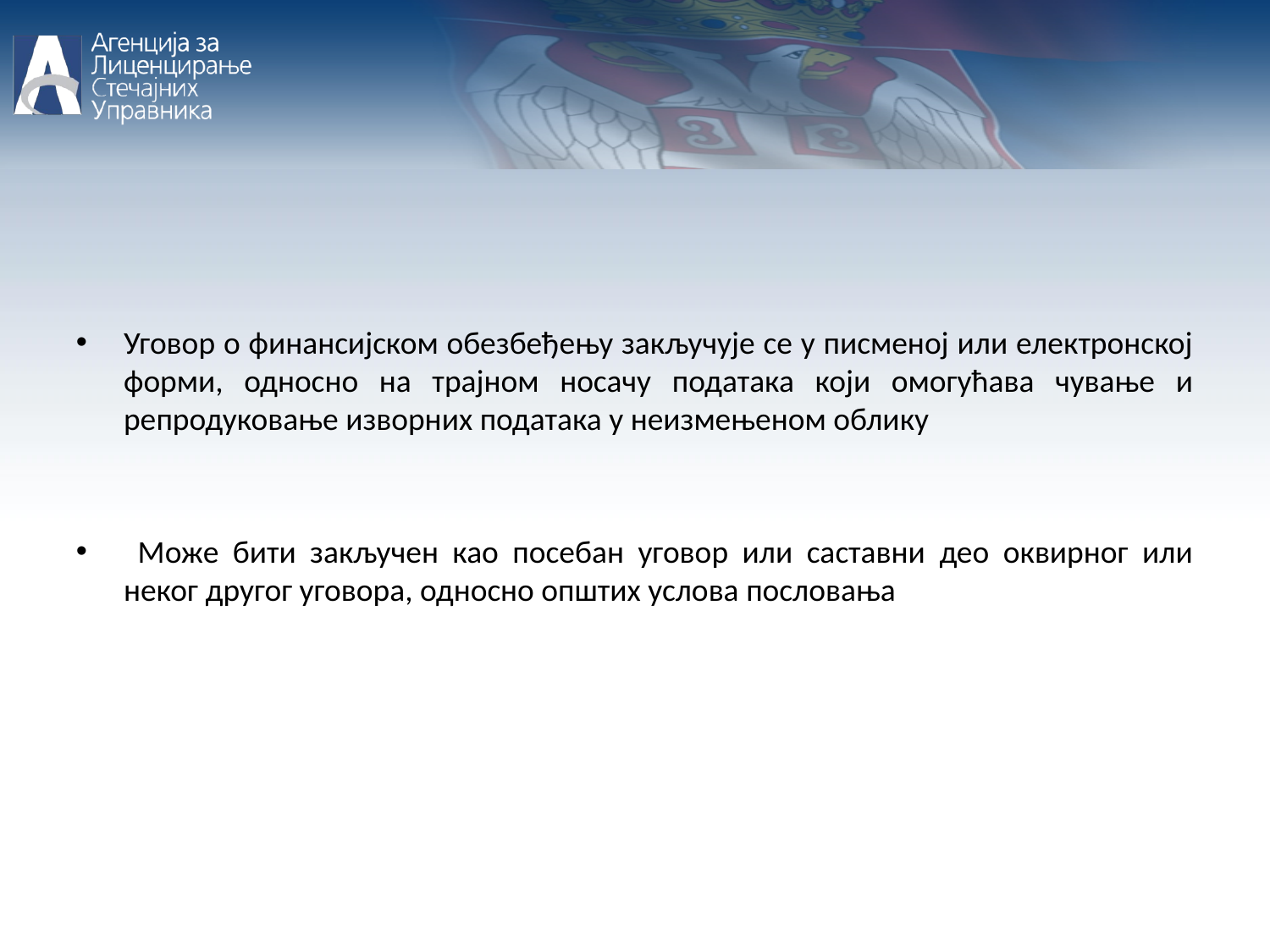

Уговор о финансијском обезбеђењу закључује се у писменој или електронској форми, односно на трајном носачу података који омогућава чување и репродуковање изворних података у неизмењеном облику

 Mоже бити закључен као посебан уговор или саставни део оквирног или неког другог уговора, односно општих услова пословања